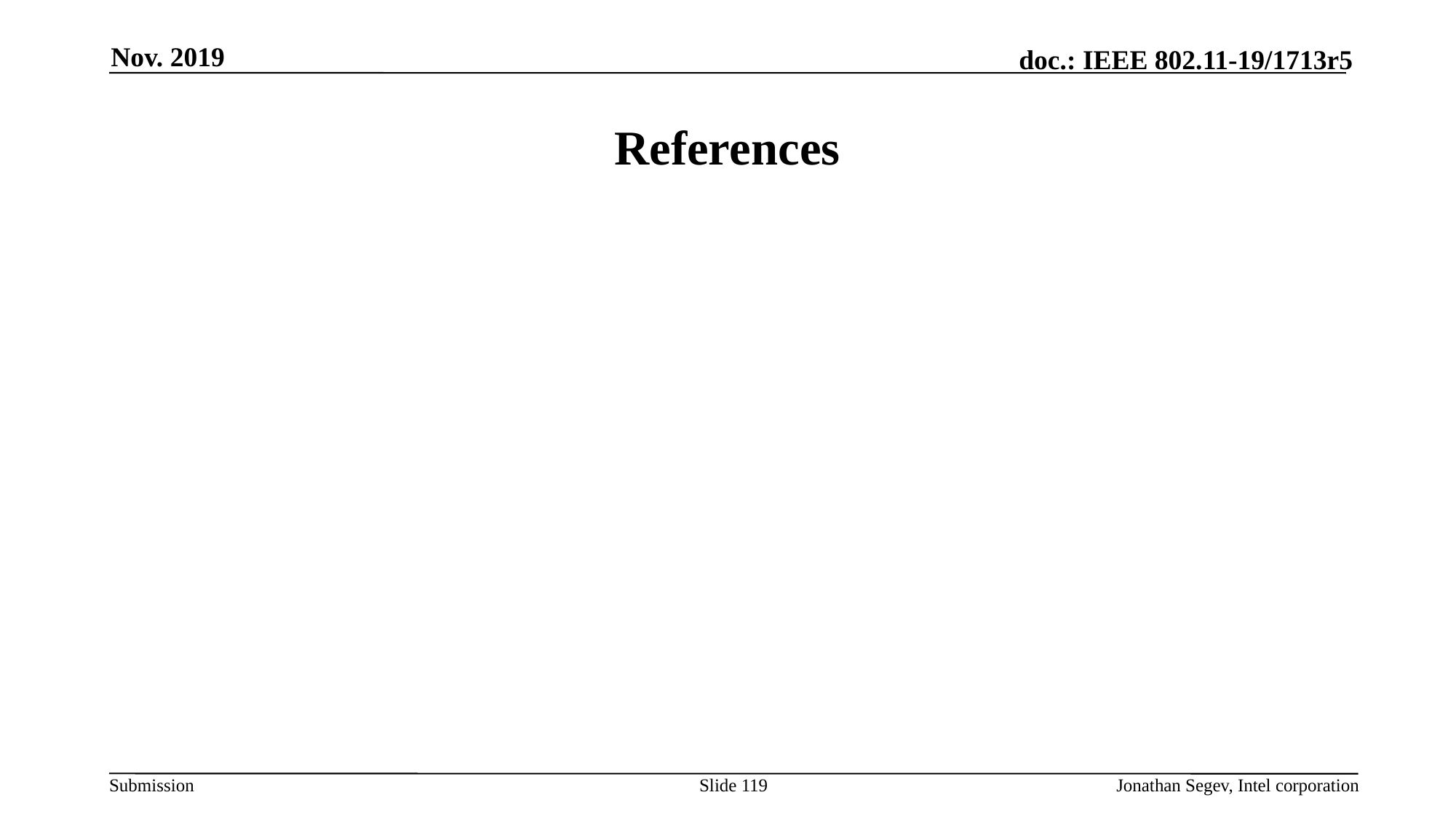

Nov. 2019
# References

Slide 119
Jonathan Segev, Intel corporation